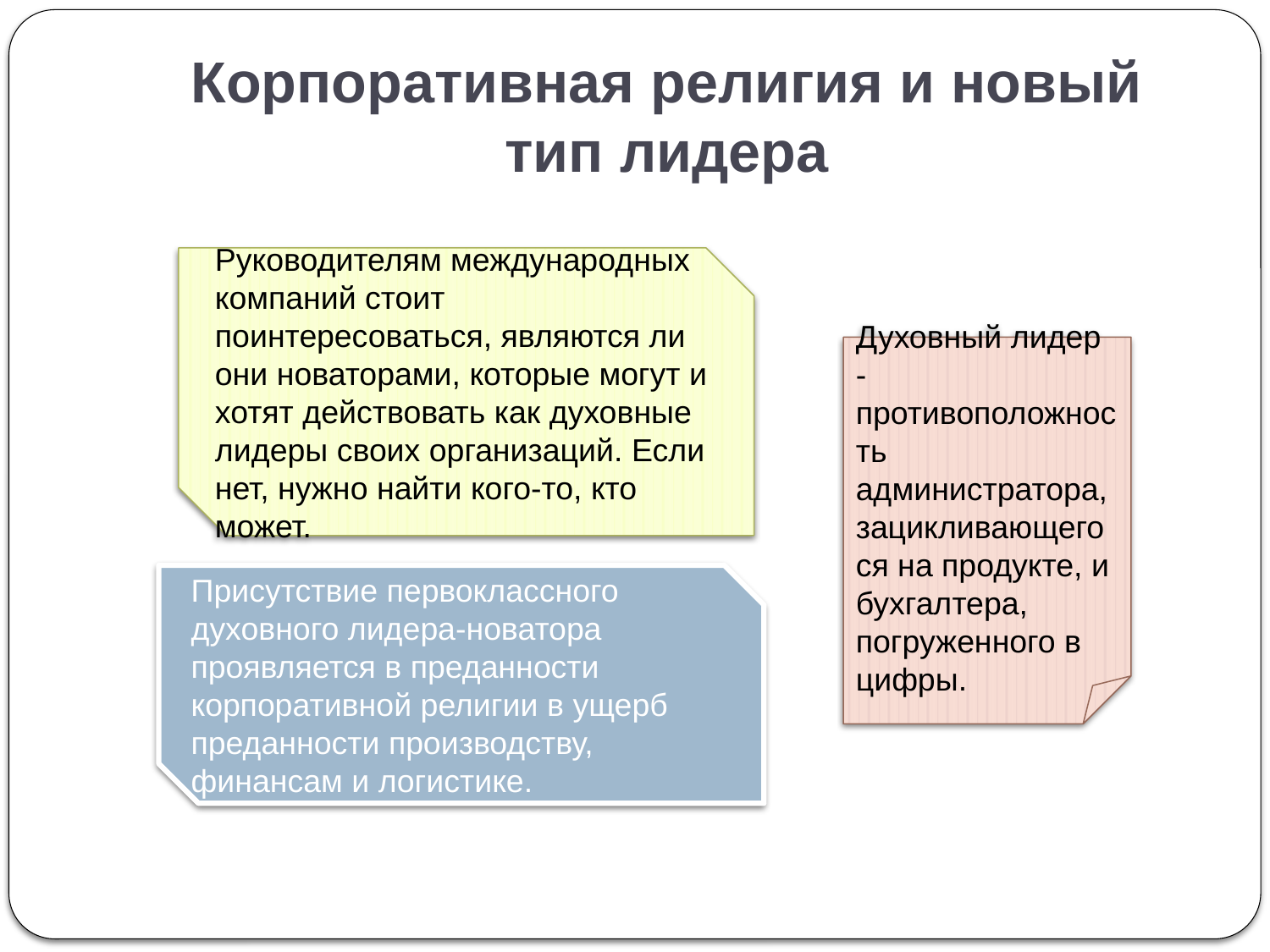

# Корпоративная религия и новый тип лидера
Руководителям международных компаний стоит поинтересоваться, являются ли они новаторами, которые могут и хотят действовать как духовные лидеры своих организаций. Если нет, нужно найти кого-то, кто может.
Духовный лидер - противоположность  администратора,
зацикливающегося на продукте, и бухгалтера, погруженного в
цифры.
Присутствие первоклассного духовного лидера-новатора
проявляется в преданности корпоративной религии в ущерб преданности производству, финансам и логистике.